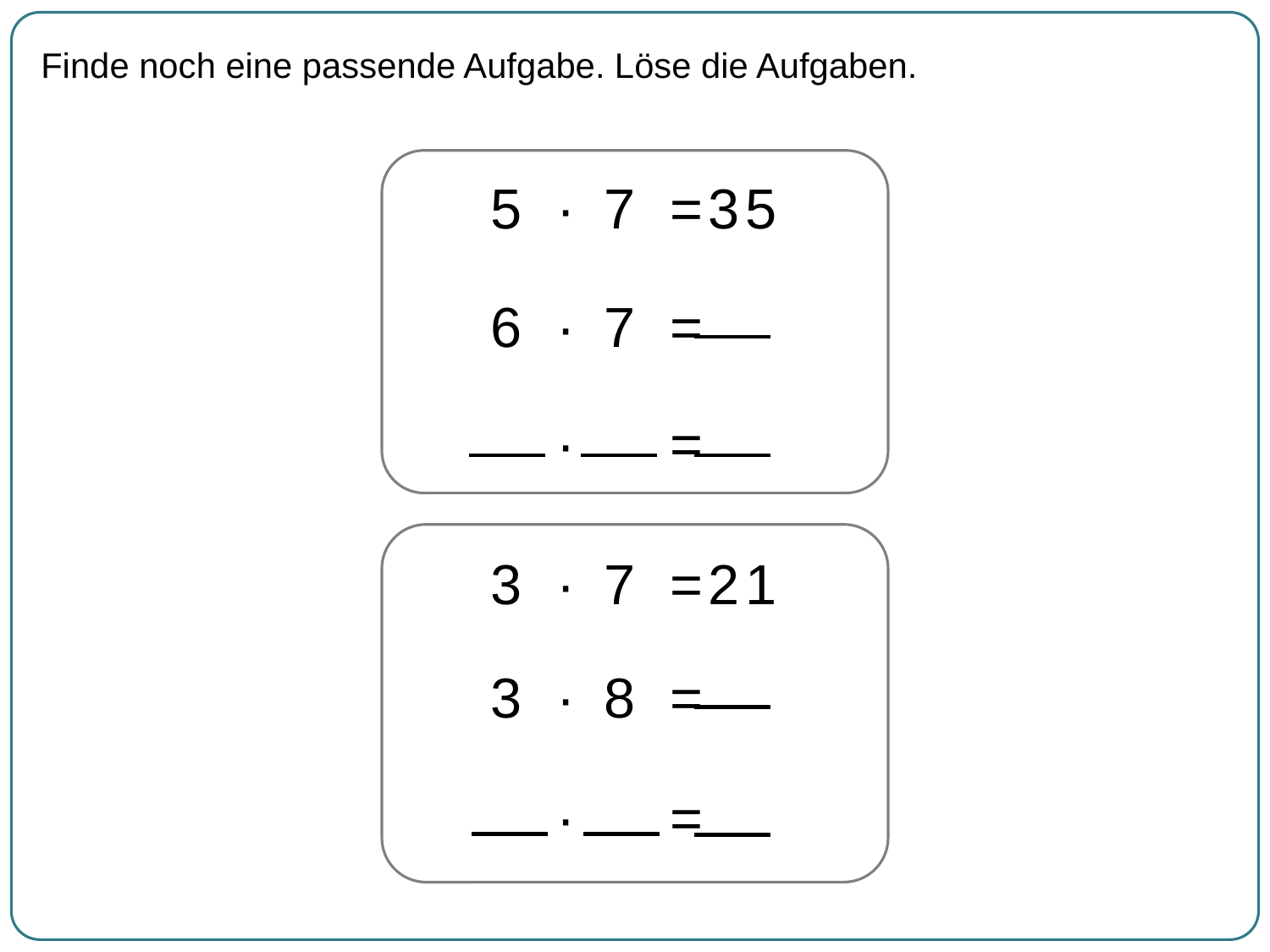

Finde noch eine passende Aufgabe. Löse die Aufgaben.

| 5 | · | 7 | = | 3 | 5 |
| --- | --- | --- | --- | --- | --- |
| 6 | · | 7 | = |  |  |
| --- | --- | --- | --- | --- | --- |
|  |  | · |  |  | = |  |  |
| --- | --- | --- | --- | --- | --- | --- | --- |

| 3 | · | 7 | = | 2 | 1 |
| --- | --- | --- | --- | --- | --- |
| 3 | · | 8 | = |  |  |
| --- | --- | --- | --- | --- | --- |
|  |  | · |  |  | = |  |  |
| --- | --- | --- | --- | --- | --- | --- | --- |